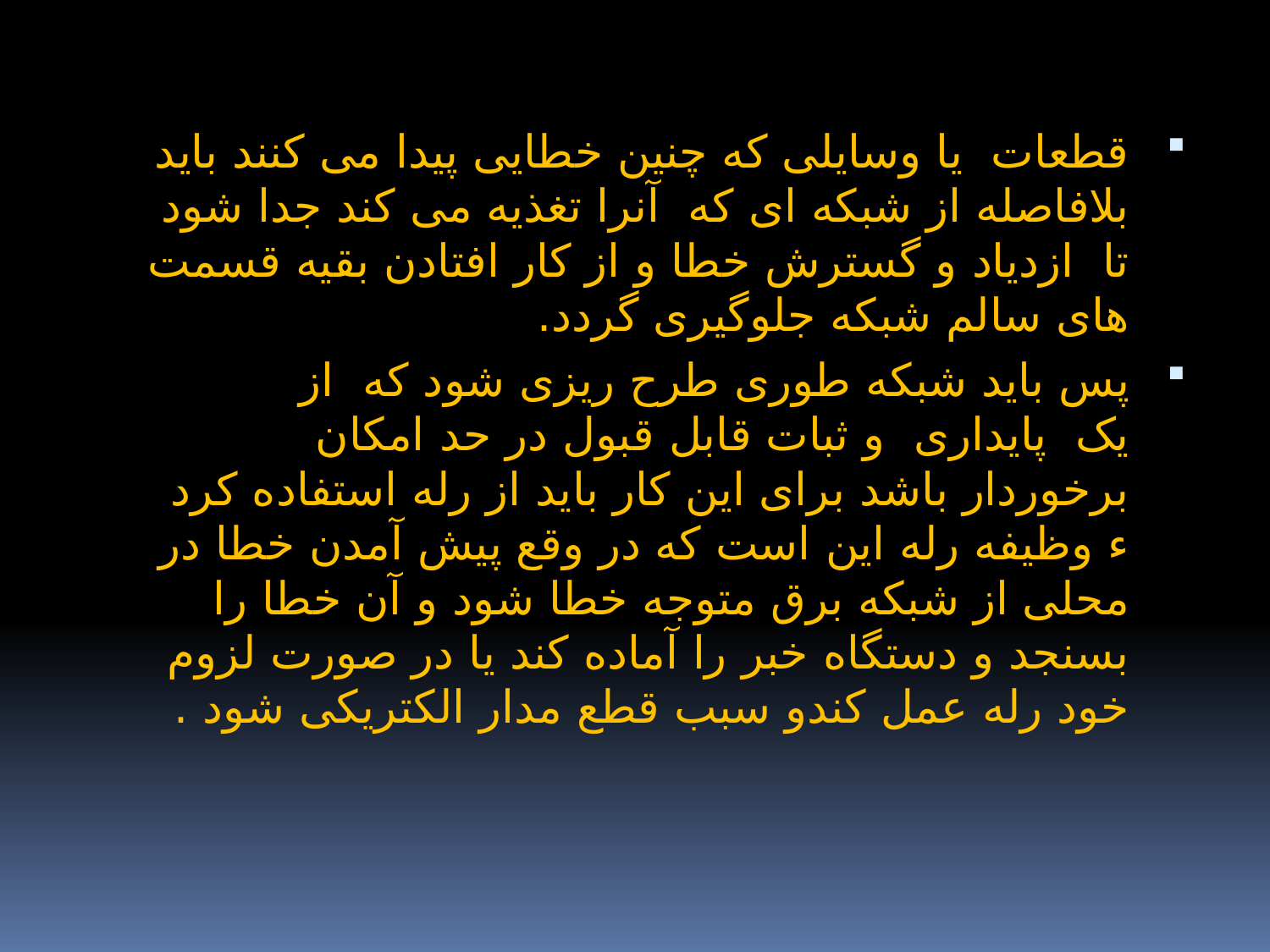

قطعات  یا وسایلی که چنین خطایی پیدا می کنند باید بلافاصله از شبکه ای که  آنرا تغذیه می کند جدا شود تا  ازدیاد و گسترش خطا و از کار افتادن بقیه قسمت های سالم شبکه جلوگیری گردد.
پس باید شبکه طوری طرح ریزی شود که  از یک  پایداری  و ثبات قابل قبول در حد امکان برخوردار باشد برای این کار باید از رله استفاده کرد ء وظیفه رله این است که در وقع پیش آمدن خطا در محلی از شبکه برق متوجه خطا شود و آن خطا را بسنجد و دستگاه خبر را آماده کند یا در صورت لزوم خود رله عمل کندو سبب قطع مدار الکتریکی شود .